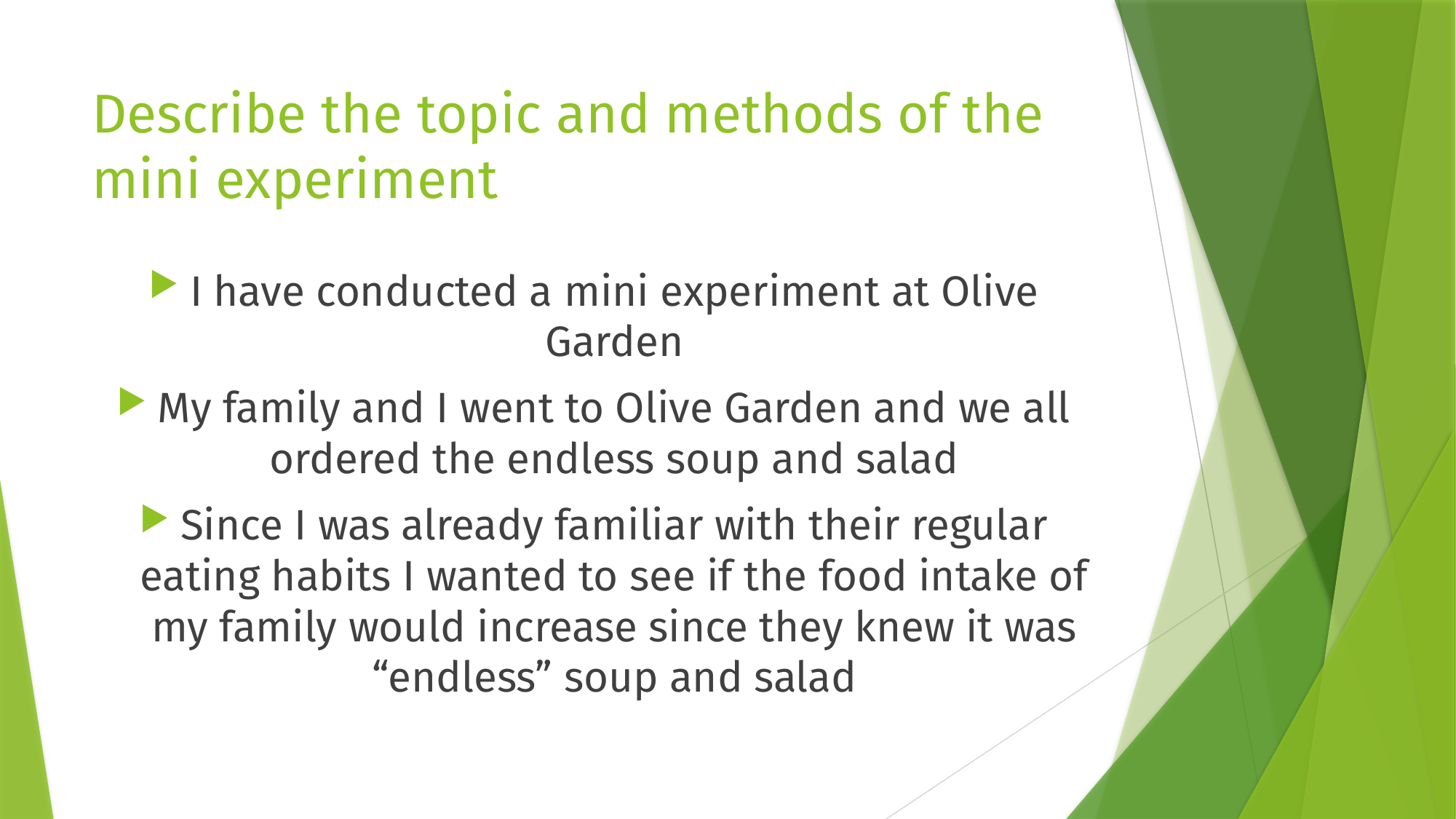

# Describe the topic and methods of the mini experiment
I have conducted a mini experiment at Olive Garden
My family and I went to Olive Garden and we all ordered the endless soup and salad
Since I was already familiar with their regular eating habits I wanted to see if the food intake of my family would increase since they knew it was “endless” soup and salad